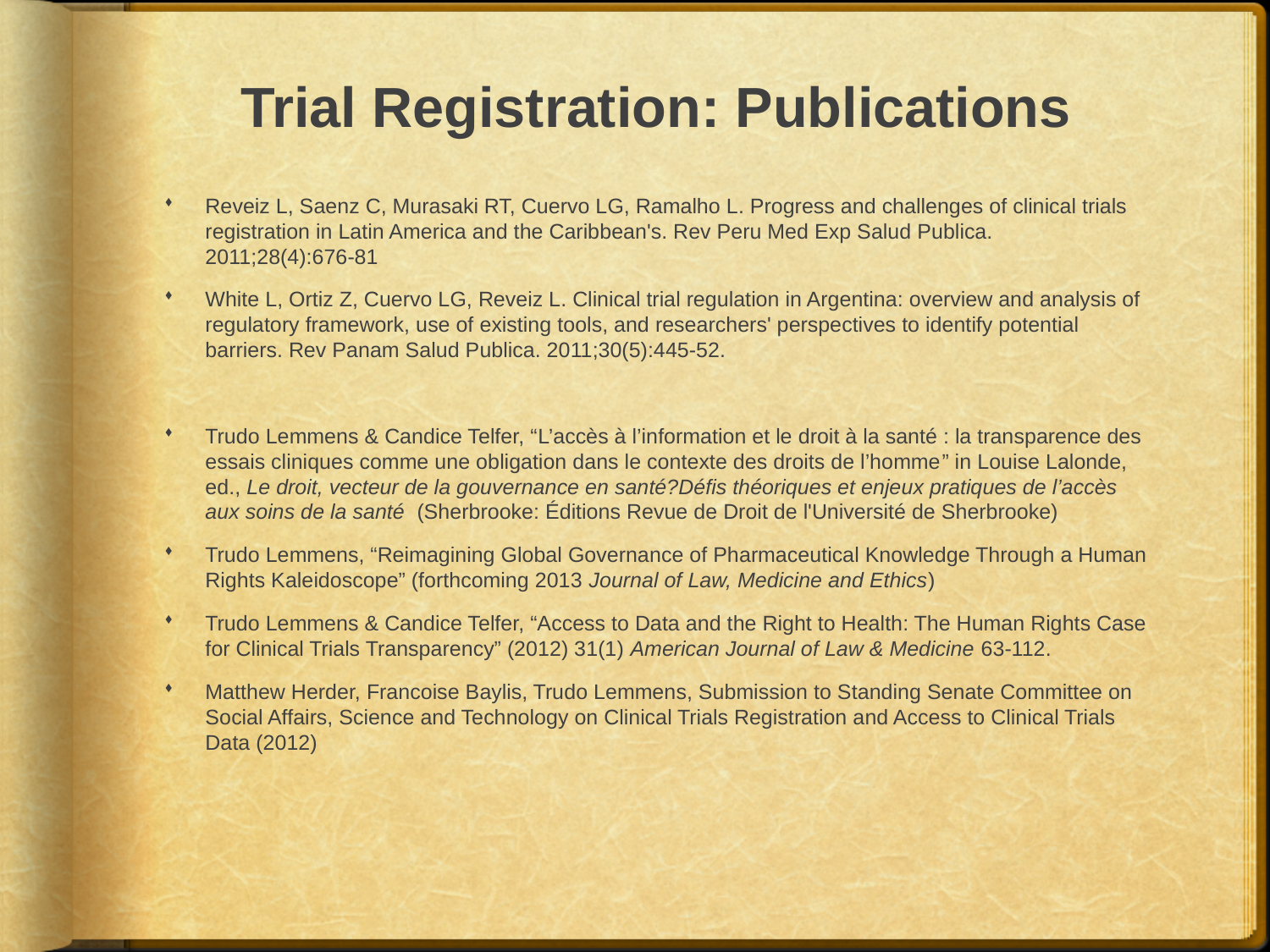

# Trial Registration: Publications
Reveiz L, Saenz C, Murasaki RT, Cuervo LG, Ramalho L. Progress and challenges of clinical trials registration in Latin America and the Caribbean's. Rev Peru Med Exp Salud Publica. 2011;28(4):676-81
White L, Ortiz Z, Cuervo LG, Reveiz L. Clinical trial regulation in Argentina: overview and analysis of regulatory framework, use of existing tools, and researchers' perspectives to identify potential barriers. Rev Panam Salud Publica. 2011;30(5):445-52.

Trudo Lemmens & Candice Telfer, “L’accès à l’information et le droit à la santé : la transparence des essais cliniques comme une obligation dans le contexte des droits de l’homme” in Louise Lalonde, ed., Le droit, vecteur de la gouvernance en santé?Défis théoriques et enjeux pratiques de l’accès aux soins de la santé  (Sherbrooke: Éditions Revue de Droit de l'Université de Sherbrooke)
Trudo Lemmens, “Reimagining Global Governance of Pharmaceutical Knowledge Through a Human Rights Kaleidoscope” (forthcoming 2013 Journal of Law, Medicine and Ethics)
Trudo Lemmens & Candice Telfer, “Access to Data and the Right to Health: The Human Rights Case for Clinical Trials Transparency” (2012) 31(1) American Journal of Law & Medicine 63-112.
Matthew Herder, Francoise Baylis, Trudo Lemmens, Submission to Standing Senate Committee on Social Affairs, Science and Technology on Clinical Trials Registration and Access to Clinical Trials Data (2012)